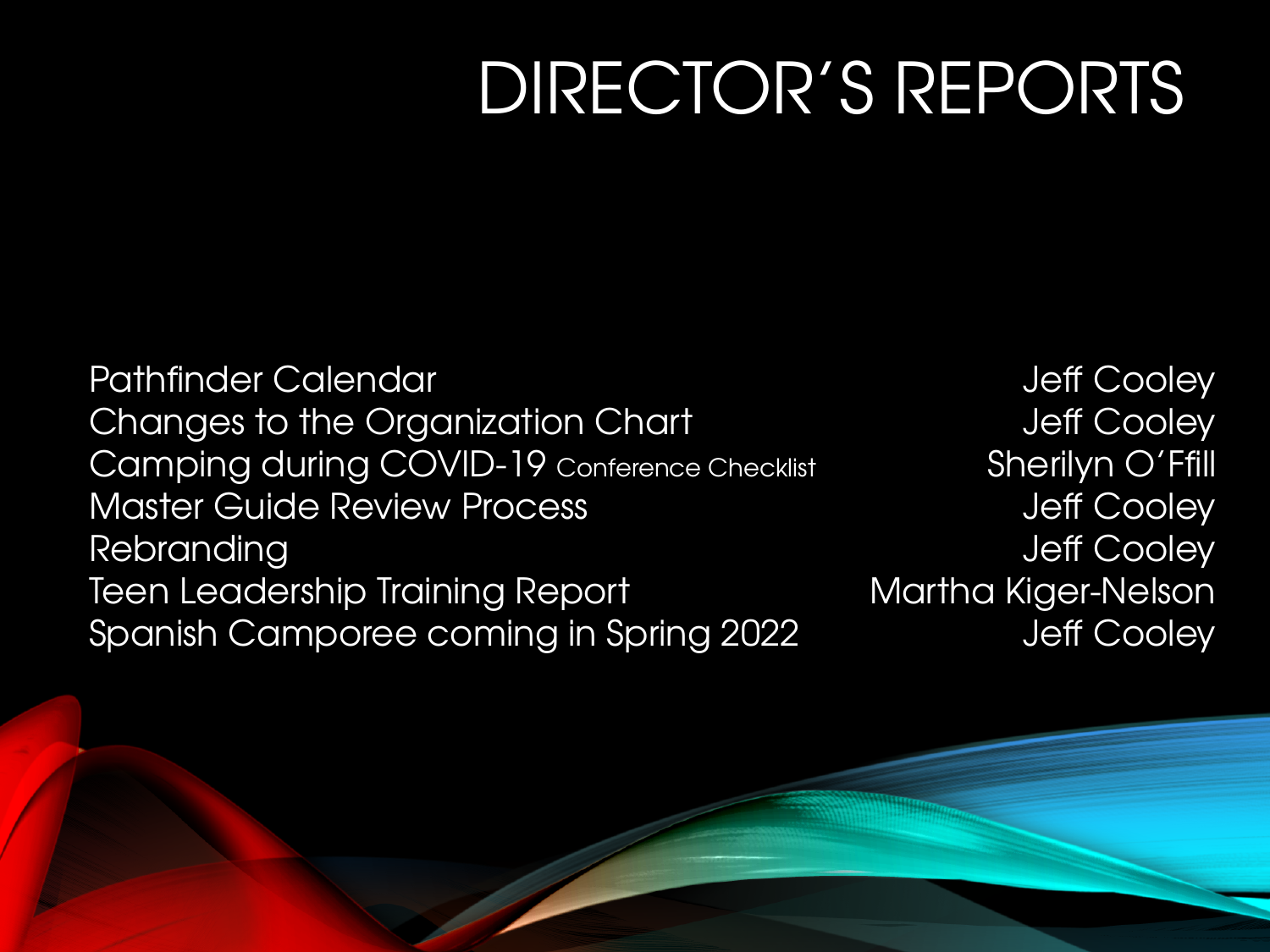

# Director’s Reports
Pathfinder Calendar 	Jeff Cooley
Changes to the Organization Chart	Jeff Cooley
Camping during COVID-19 Conference Checklist	Sherilyn O’Ffill
Master Guide Review Process	Jeff Cooley
Rebranding	Jeff Cooley
Teen Leadership Training Report	Martha Kiger-Nelson
Spanish Camporee coming in Spring 2022	Jeff Cooley